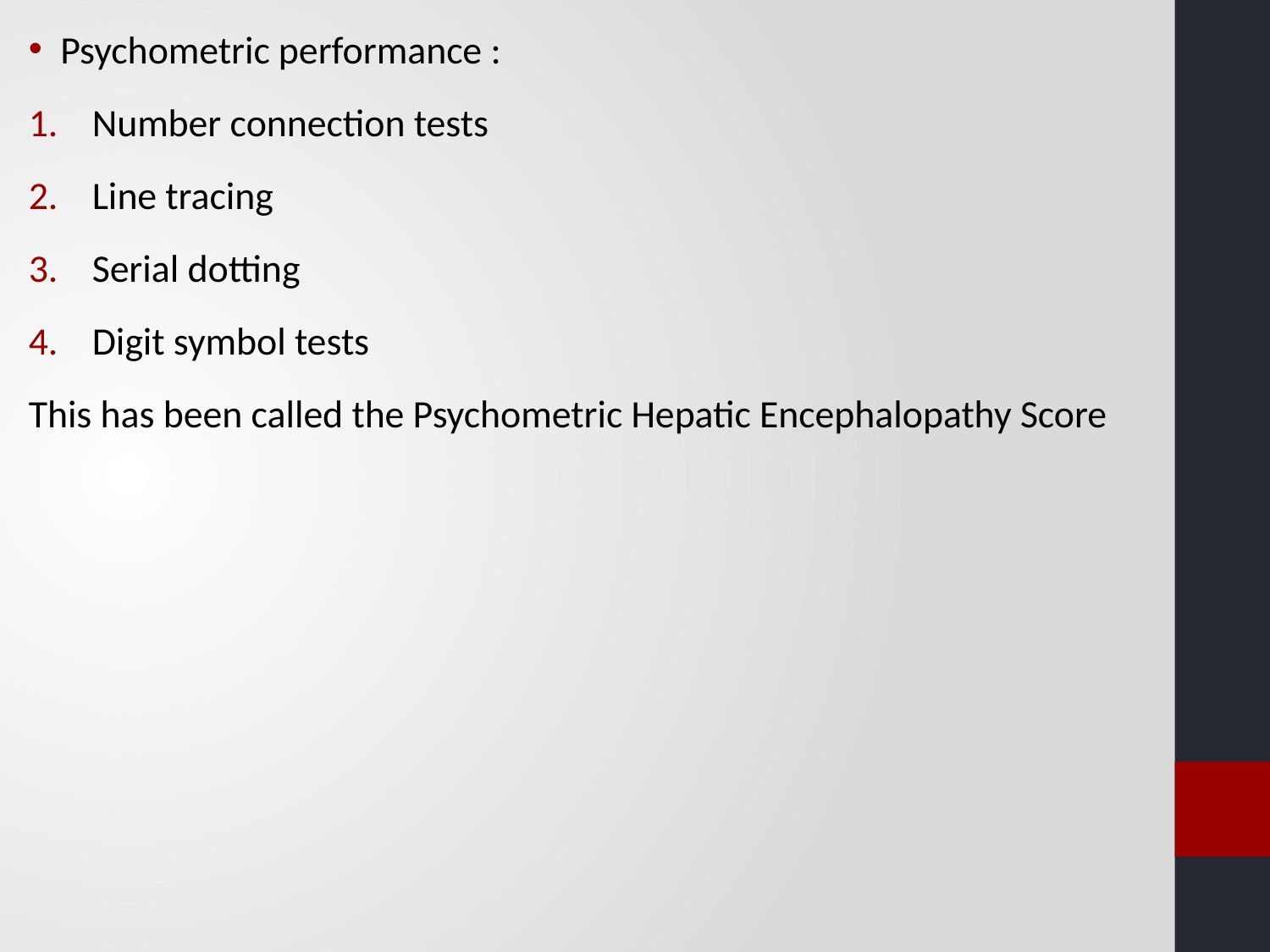

Psychometric performance :
Number connection tests
Line tracing
Serial dotting
Digit symbol tests
This has been called the Psychometric Hepatic Encephalopathy Score